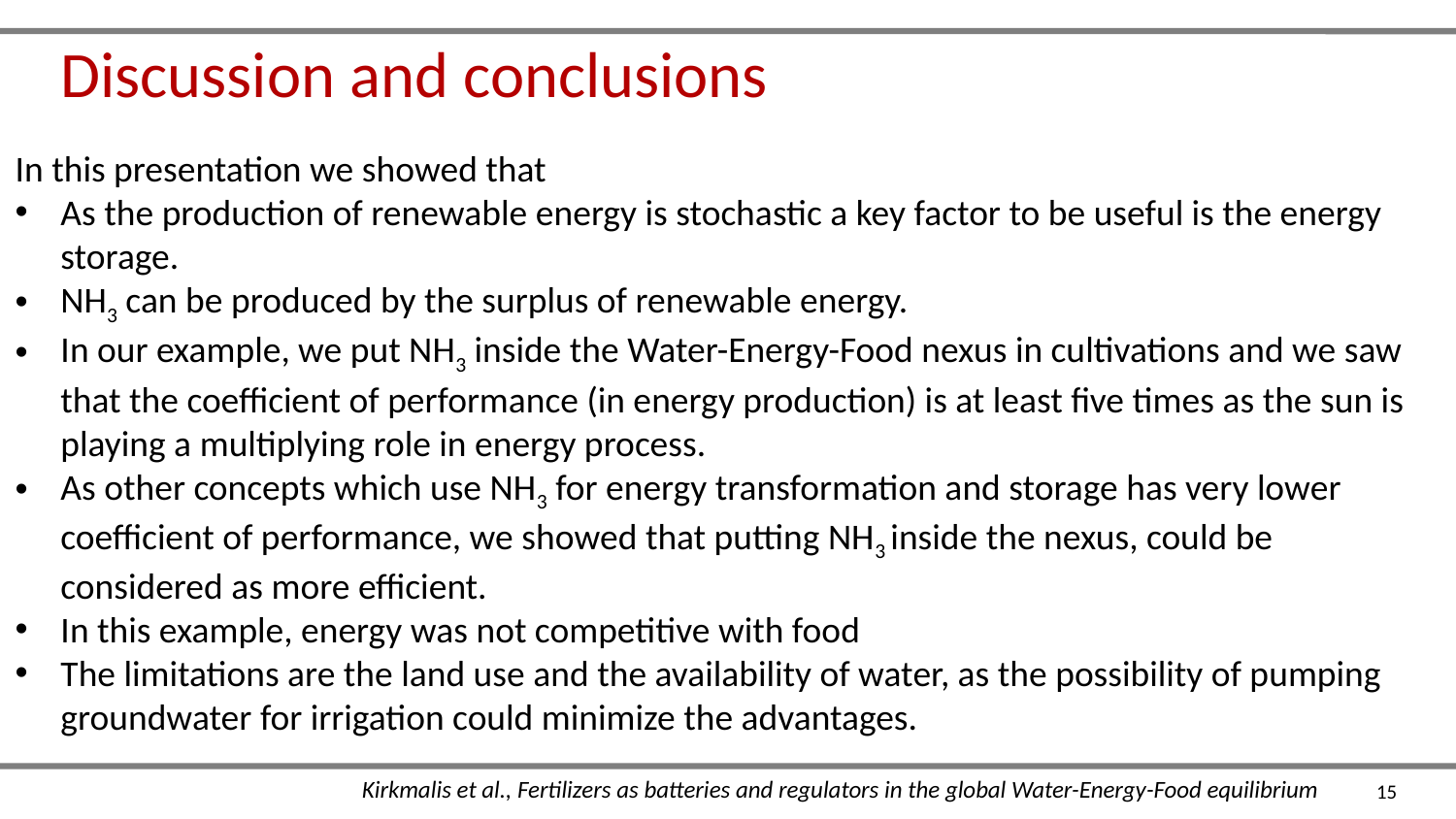

# Discussion and conclusions
In this presentation we showed that
As the production of renewable energy is stochastic a key factor to be useful is the energy storage.
NH3 can be produced by the surplus of renewable energy.
In our example, we put NH3 inside the Water-Energy-Food nexus in cultivations and we saw that the coefficient of performance (in energy production) is at least five times as the sun is playing a multiplying role in energy process.
As other concepts which use NH3 for energy transformation and storage has very lower coefficient of performance, we showed that putting NH3 inside the nexus, could be considered as more efficient.
In this example, energy was not competitive with food
The limitations are the land use and the availability of water, as the possibility of pumping groundwater for irrigation could minimize the advantages.

Kirkmalis et al., Fertilizers as batteries and regulators in the global Water-Energy-Food equilibrium
15